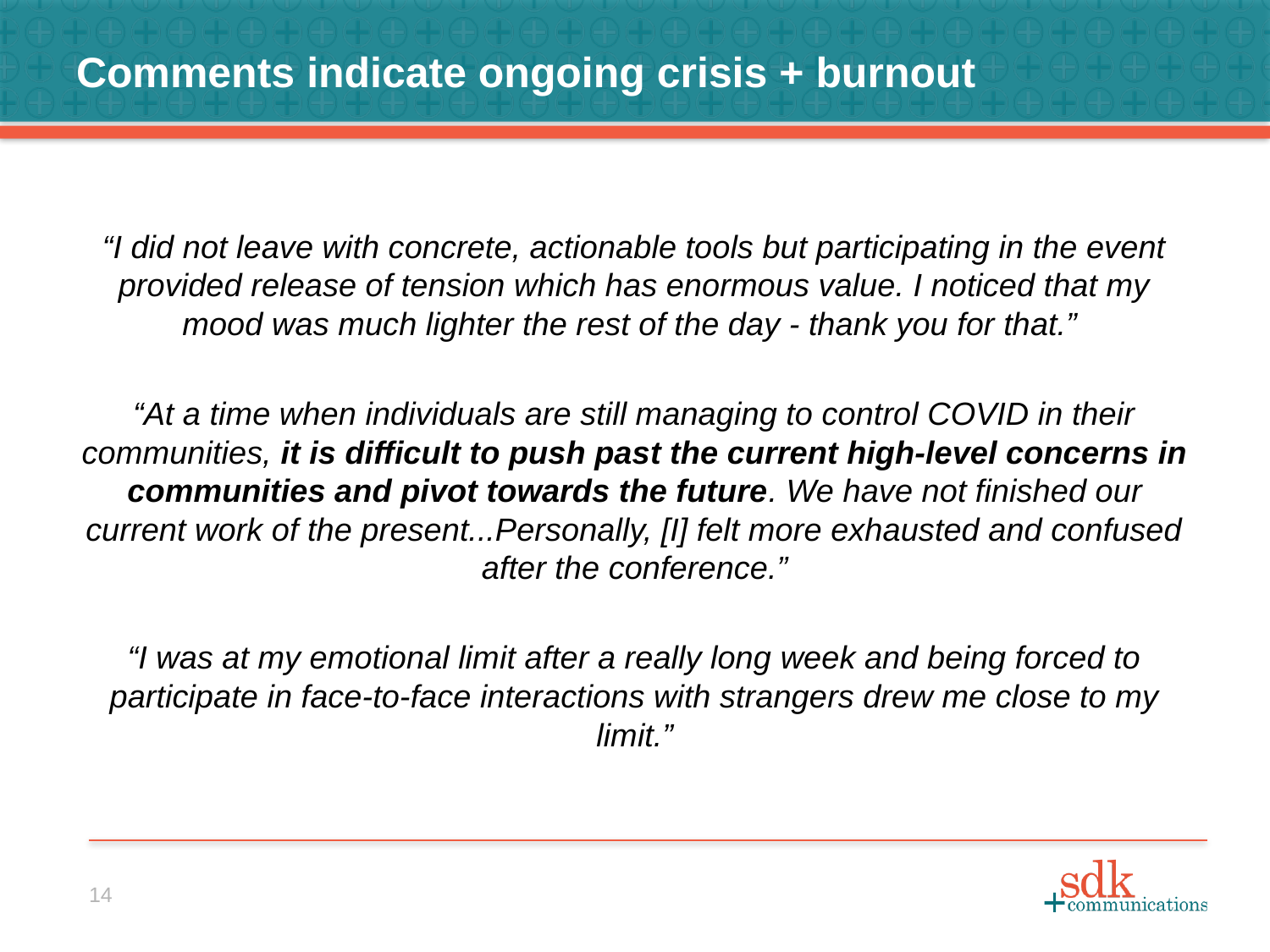

Comments indicate ongoing crisis + burnout

“I did not leave with concrete, actionable tools but participating in the event provided release of tension which has enormous value. I noticed that my mood was much lighter the rest of the day - thank you for that.”

“At a time when individuals are still managing to control COVID in their communities, it is difficult to push past the current high-level concerns in communities and pivot towards the future. We have not finished our current work of the present...Personally, [I] felt more exhausted and confused after the conference.”

“I was at my emotional limit after a really long week and being forced to participate in face-to-face interactions with strangers drew me close to my limit.”

14